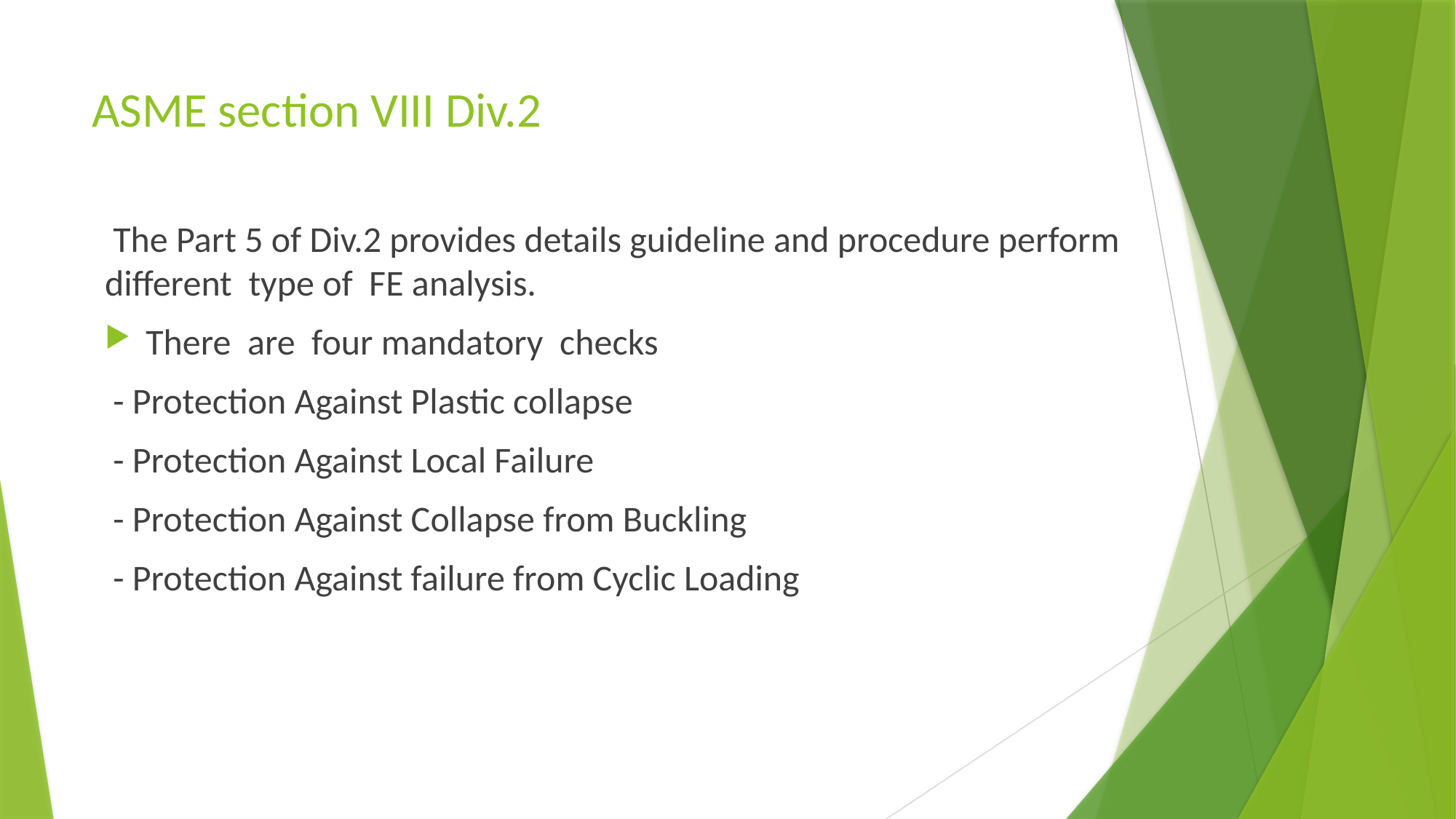

# ASME section VIII Div.2
 The Part 5 of Div.2 provides details guideline and procedure perform different  type of  FE analysis.
There  are  four mandatory  checks
 - Protection Against Plastic collapse
 - Protection Against Local Failure
 - Protection Against Collapse from Buckling
 - Protection Against failure from Cyclic Loading